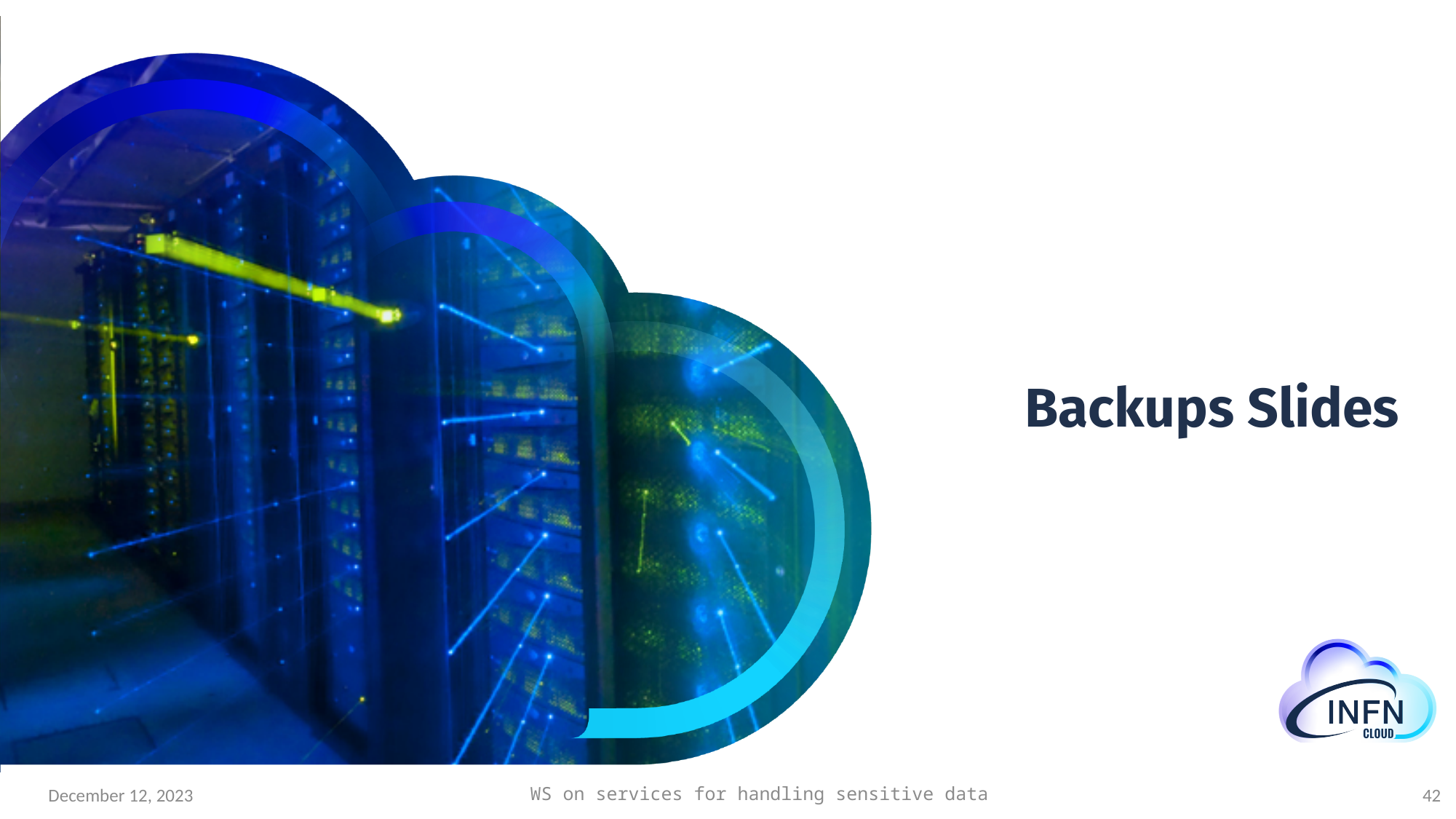

# Backups Slides
42
WS on services for handling sensitive data
December 12, 2023